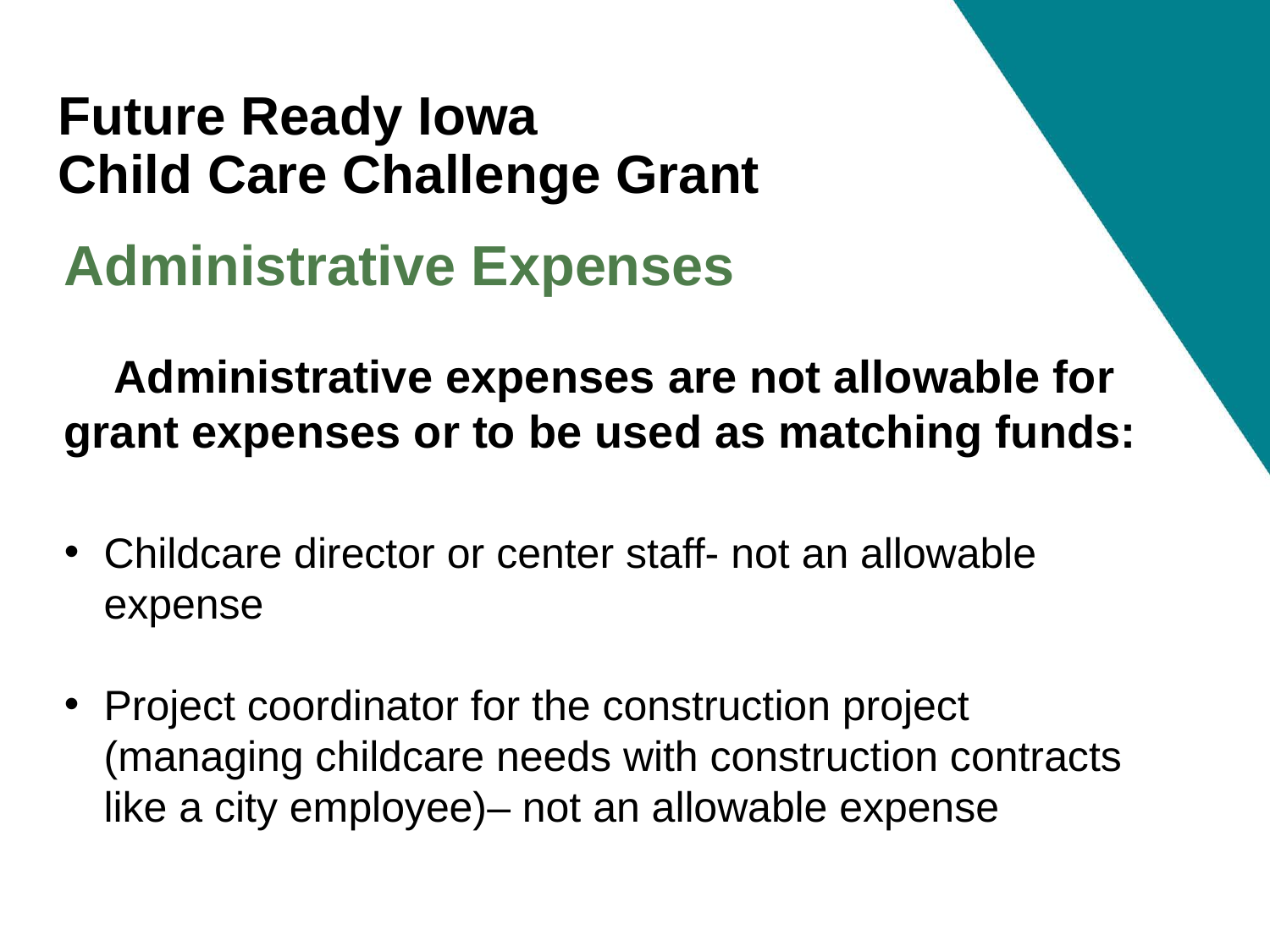

Future Ready Iowa
Child Care Challenge Grant
Administrative Expenses
Administrative expenses are not allowable for grant expenses or to be used as matching funds:

Childcare director or center staff- not an allowable expense

Project coordinator for the construction project (managing childcare needs with construction contracts like a city employee)– not an allowable expense